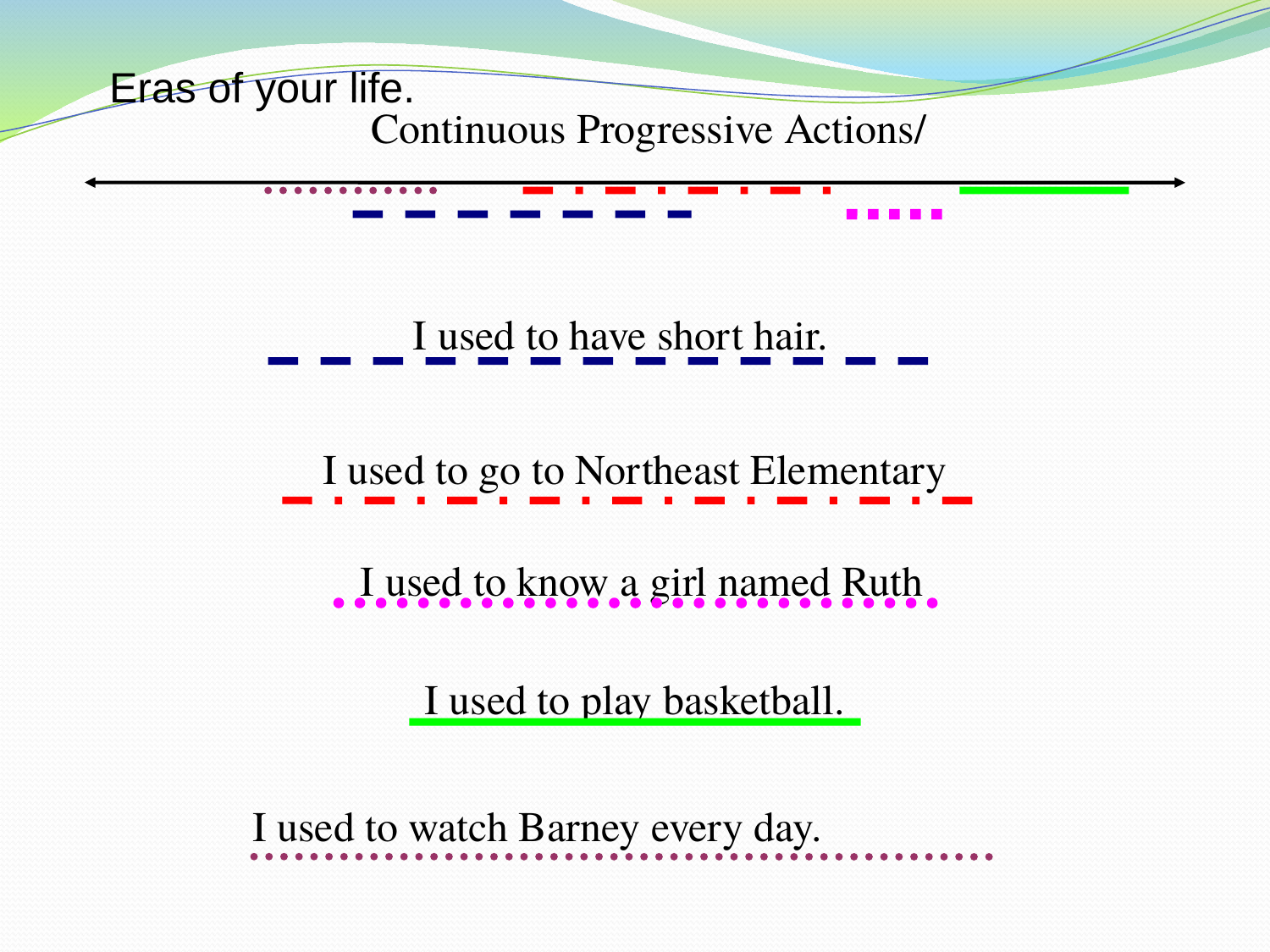

Eras of your life.
Continuous Progressive Actions/

I used to have short hair.

I used to go to Northeast Elementary

I used to know a girl named Ruth

I used to play basketball.

I used to watch Barney every day.